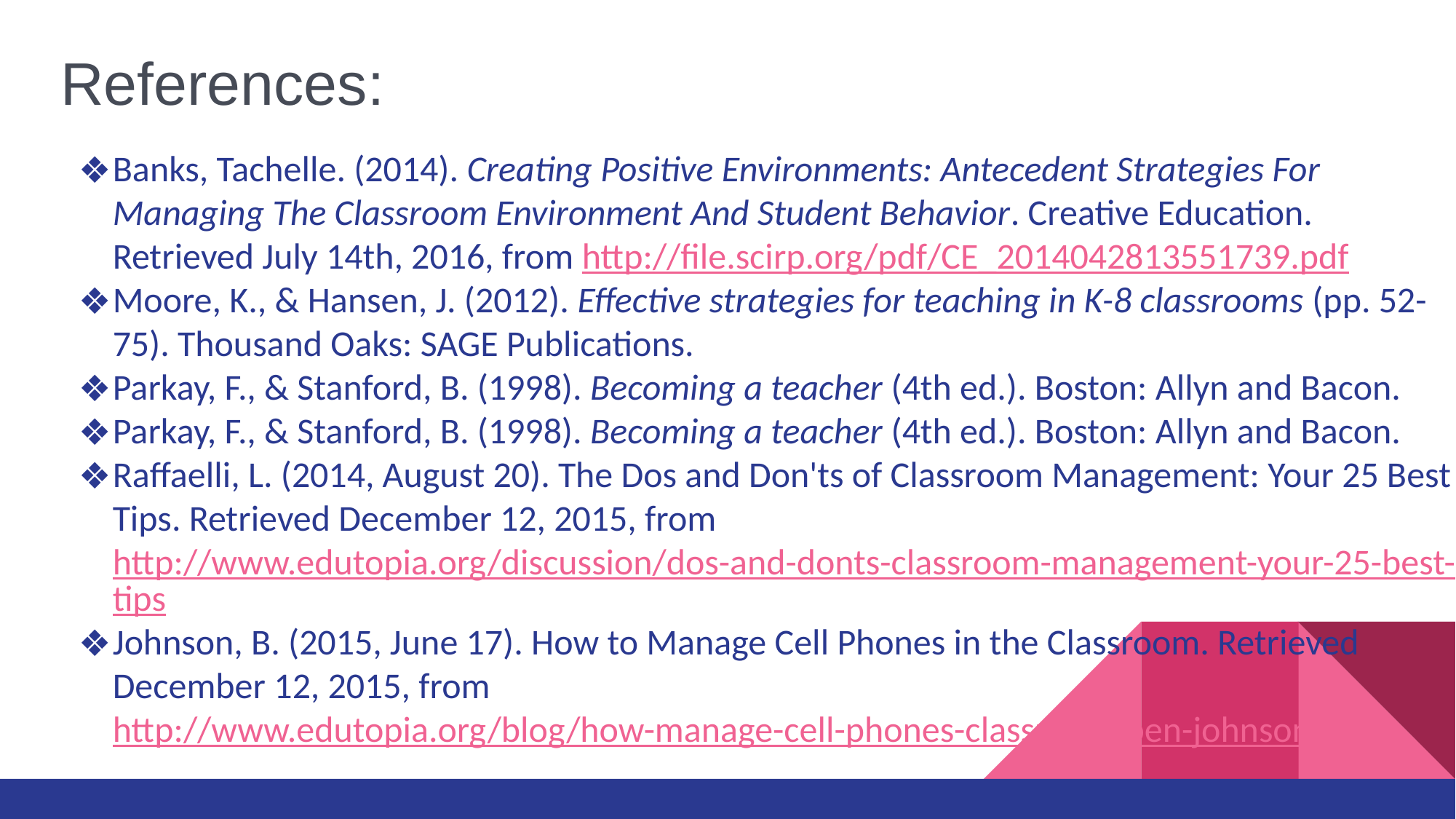

# References:
Banks, Tachelle. (2014). Creating Positive Environments: Antecedent Strategies For Managing The Classroom Environment And Student Behavior. Creative Education. Retrieved July 14th, 2016, from http://file.scirp.org/pdf/CE_2014042813551739.pdf
Moore, K., & Hansen, J. (2012). Effective strategies for teaching in K-8 classrooms (pp. 52-75). Thousand Oaks: SAGE Publications.
Parkay, F., & Stanford, B. (1998). Becoming a teacher (4th ed.). Boston: Allyn and Bacon.
Parkay, F., & Stanford, B. (1998). Becoming a teacher (4th ed.). Boston: Allyn and Bacon.
Raffaelli, L. (2014, August 20). The Dos and Don'ts of Classroom Management: Your 25 Best Tips. Retrieved December 12, 2015, from http://www.edutopia.org/discussion/dos-and-donts-classroom-management-your-25-best-tips
Johnson, B. (2015, June 17). How to Manage Cell Phones in the Classroom. Retrieved December 12, 2015, from http://www.edutopia.org/blog/how-manage-cell-phones-classroom-ben-johnson